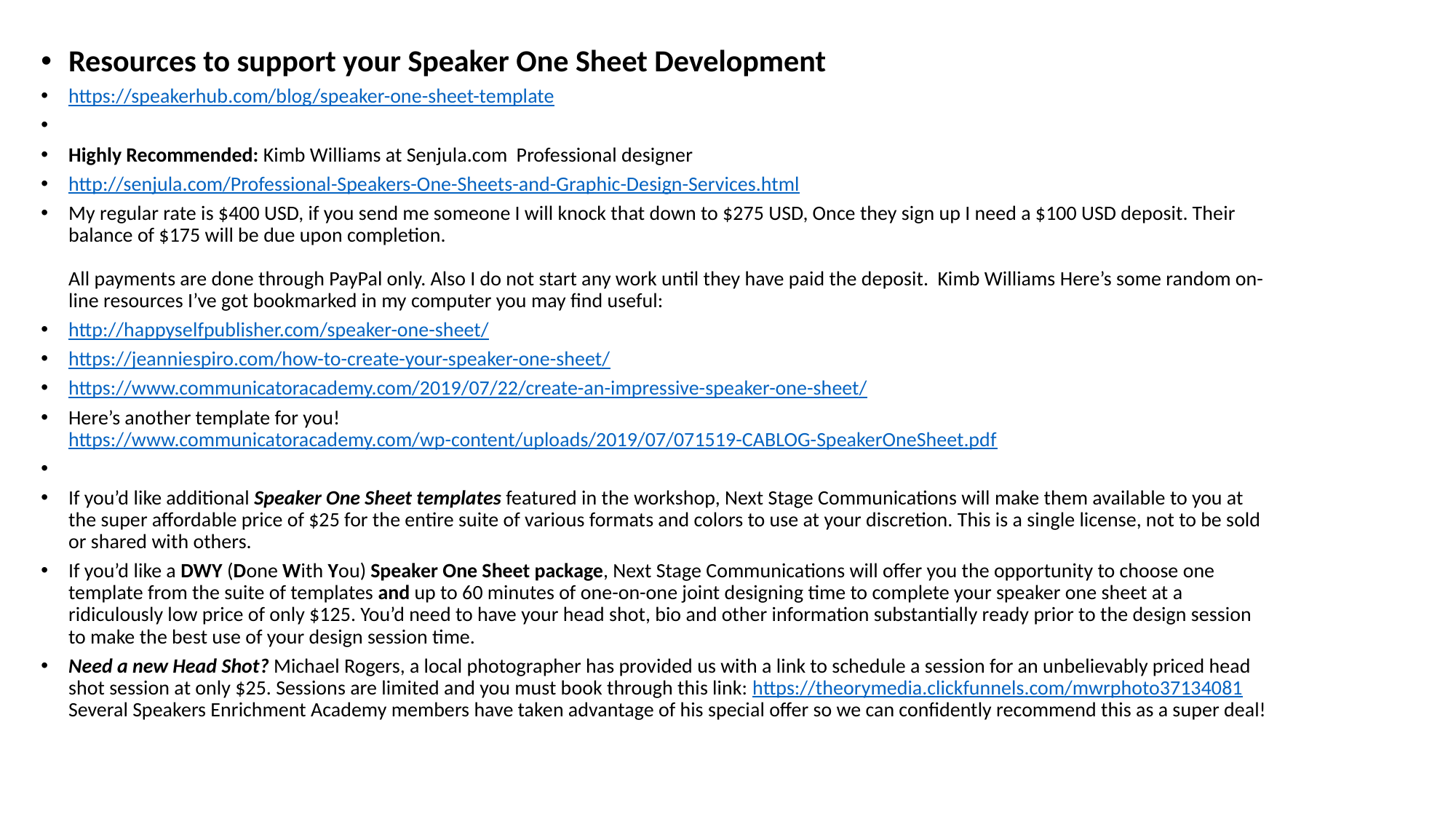

Resources to support your Speaker One Sheet Development
https://speakerhub.com/blog/speaker-one-sheet-template

Highly Recommended: Kimb Williams at Senjula.com  Professional designer
http://senjula.com/Professional-Speakers-One-Sheets-and-Graphic-Design-Services.html
My regular rate is $400 USD, if you send me someone I will knock that down to $275 USD, Once they sign up I need a $100 USD deposit. Their balance of $175 will be due upon completion.
All payments are done through PayPal only. Also I do not start any work until they have paid the deposit.  Kimb Williams Here’s some random on-line resources I’ve got bookmarked in my computer you may find useful:
http://happyselfpublisher.com/speaker-one-sheet/
https://jeanniespiro.com/how-to-create-your-speaker-one-sheet/
https://www.communicatoracademy.com/2019/07/22/create-an-impressive-speaker-one-sheet/
Here’s another template for you!    https://www.communicatoracademy.com/wp-content/uploads/2019/07/071519-CABLOG-SpeakerOneSheet.pdf

If you’d like additional Speaker One Sheet templates featured in the workshop, Next Stage Communications will make them available to you at the super affordable price of $25 for the entire suite of various formats and colors to use at your discretion. This is a single license, not to be sold or shared with others.
If you’d like a DWY (Done With You) Speaker One Sheet package, Next Stage Communications will offer you the opportunity to choose one template from the suite of templates and up to 60 minutes of one-on-one joint designing time to complete your speaker one sheet at a ridiculously low price of only $125. You’d need to have your head shot, bio and other information substantially ready prior to the design session to make the best use of your design session time.
Need a new Head Shot? Michael Rogers, a local photographer has provided us with a link to schedule a session for an unbelievably priced head shot session at only $25. Sessions are limited and you must book through this link: https://theorymedia.clickfunnels.com/mwrphoto37134081  Several Speakers Enrichment Academy members have taken advantage of his special offer so we can confidently recommend this as a super deal!